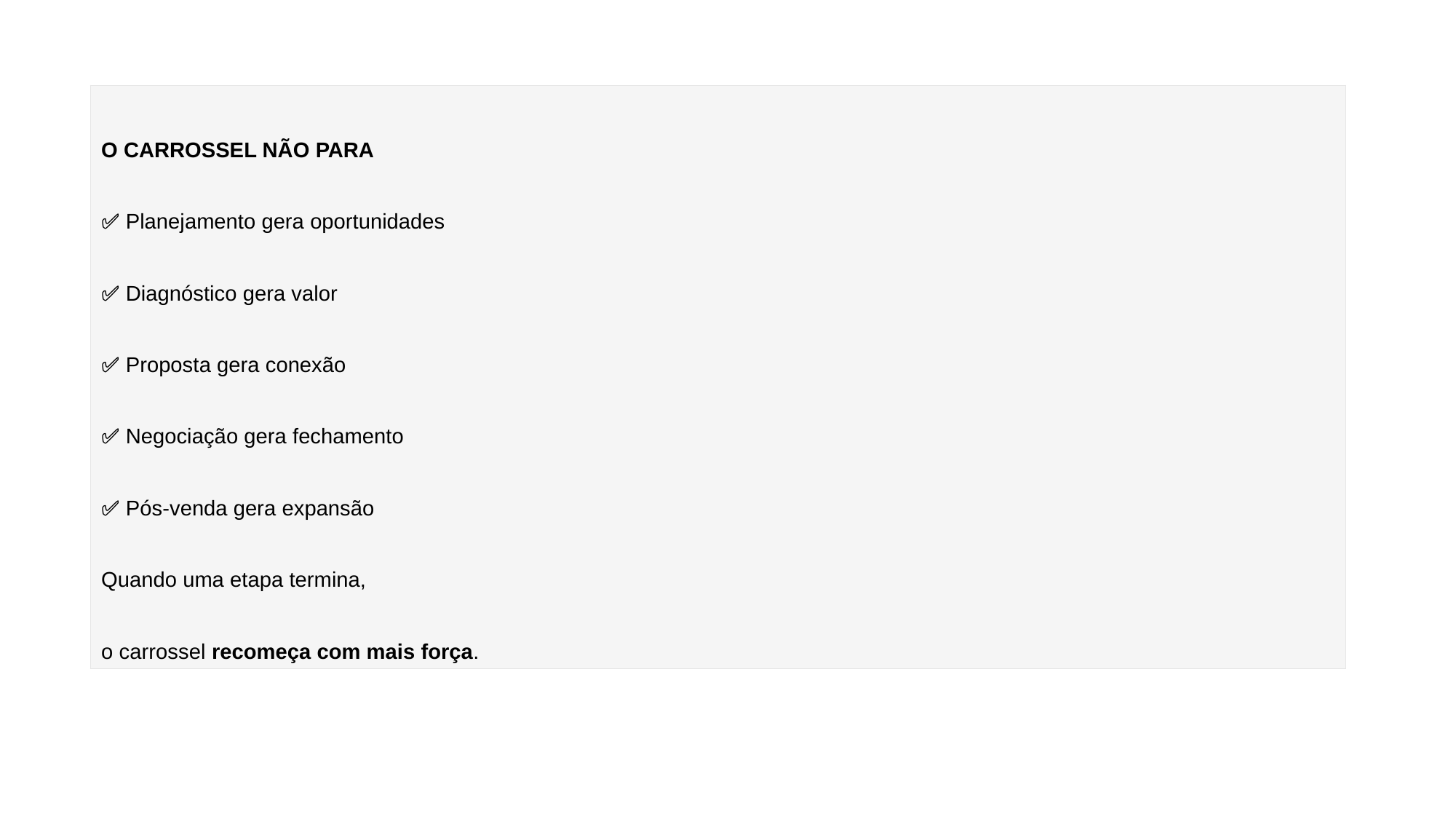

| O CARROSSEL NÃO PARA ✅ Planejamento gera oportunidades ✅ Diagnóstico gera valor ✅ Proposta gera conexão ✅ Negociação gera fechamento ✅ Pós‑venda gera expansão Quando uma etapa termina, o carrossel recomeça com mais força. |
| --- |
|  |